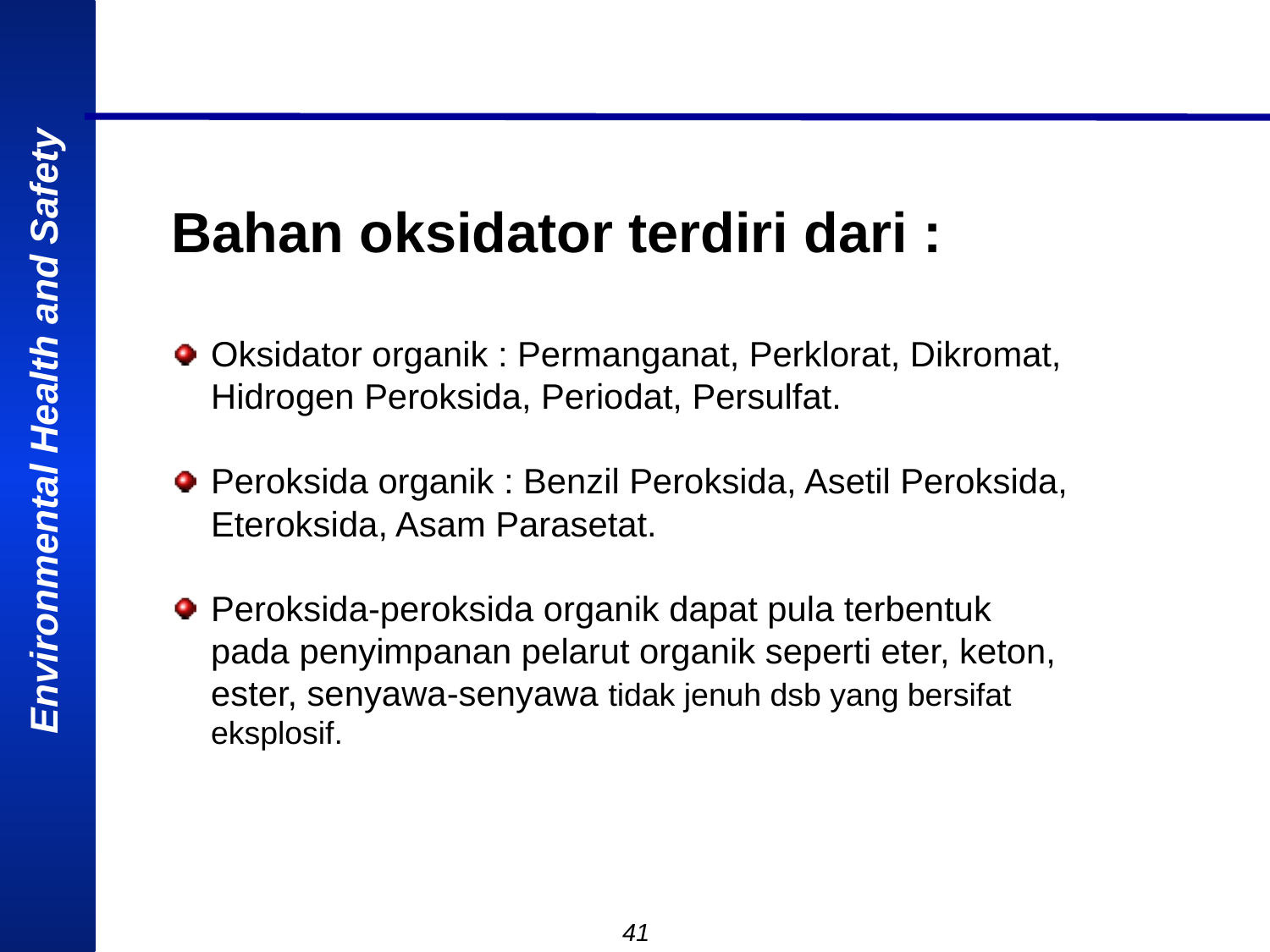

Bahan oksidator terdiri dari :

Oksidator organik : Permanganat, Perklorat, Dikromat, Hidrogen Peroksida, Periodat, Persulfat.

Peroksida organik : Benzil Peroksida, Asetil Peroksida, Eteroksida, Asam Parasetat.

Peroksida-peroksida organik dapat pula terbentuk pada penyimpanan pelarut organik seperti eter, keton, ester, senyawa-senyawa tidak jenuh dsb yang bersifat eksplosif.